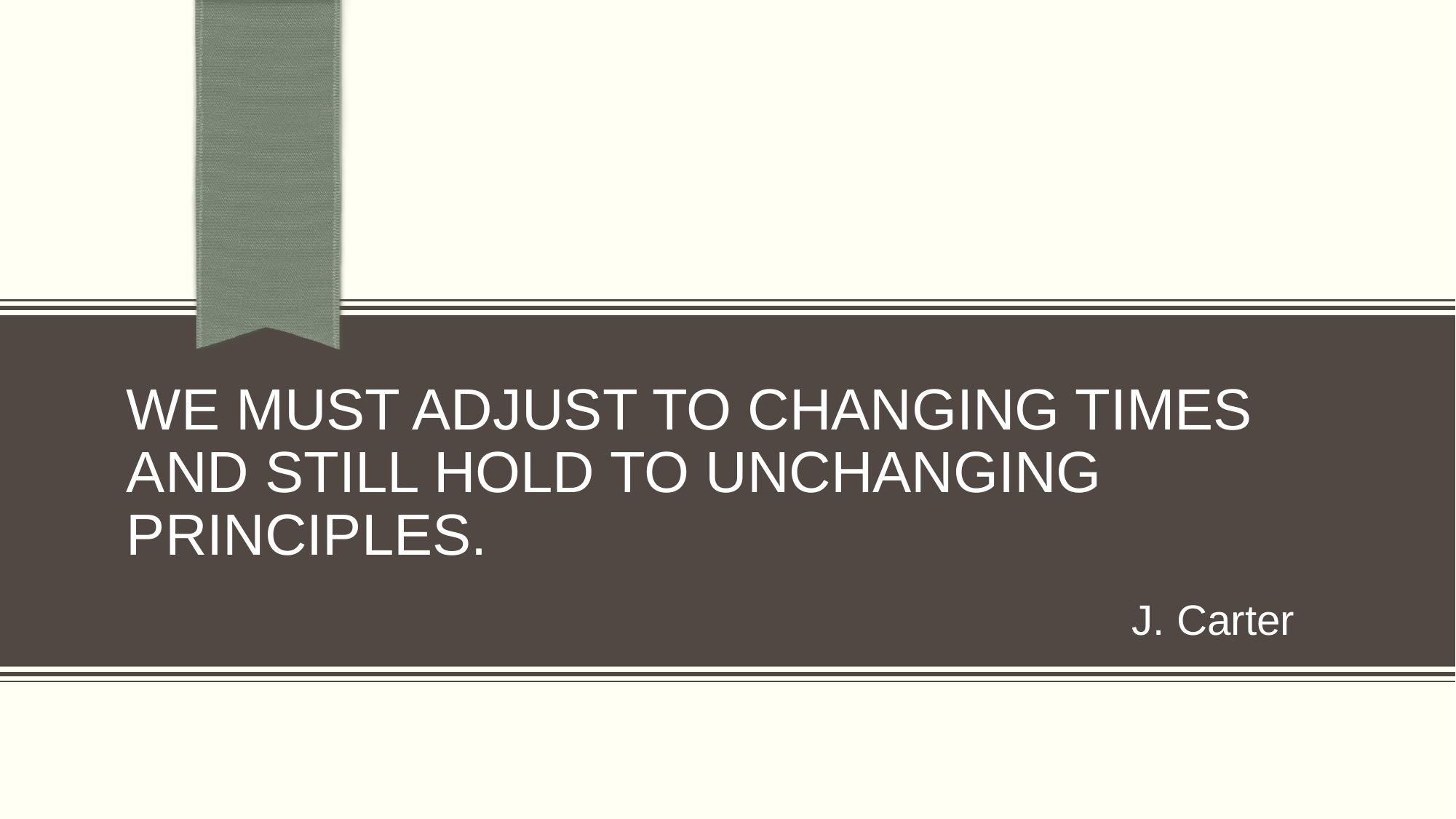

# We must adjust to changing times and still hold to unchanging principles.
J. Carter